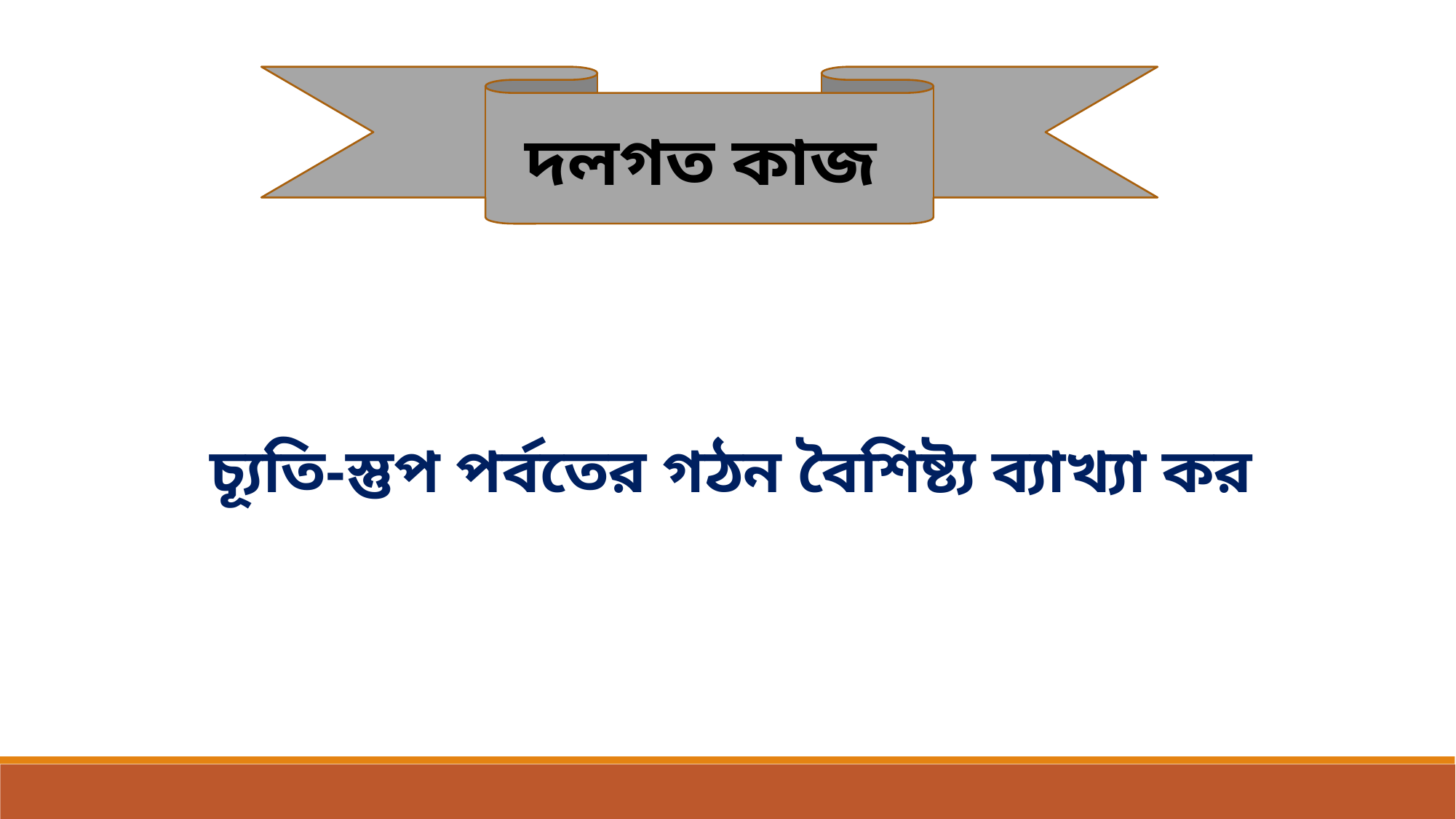

দলগত কাজ
চ্যূতি-স্তুপ পর্বতের গঠন বৈশিষ্ট্য ব্যাখ্যা কর